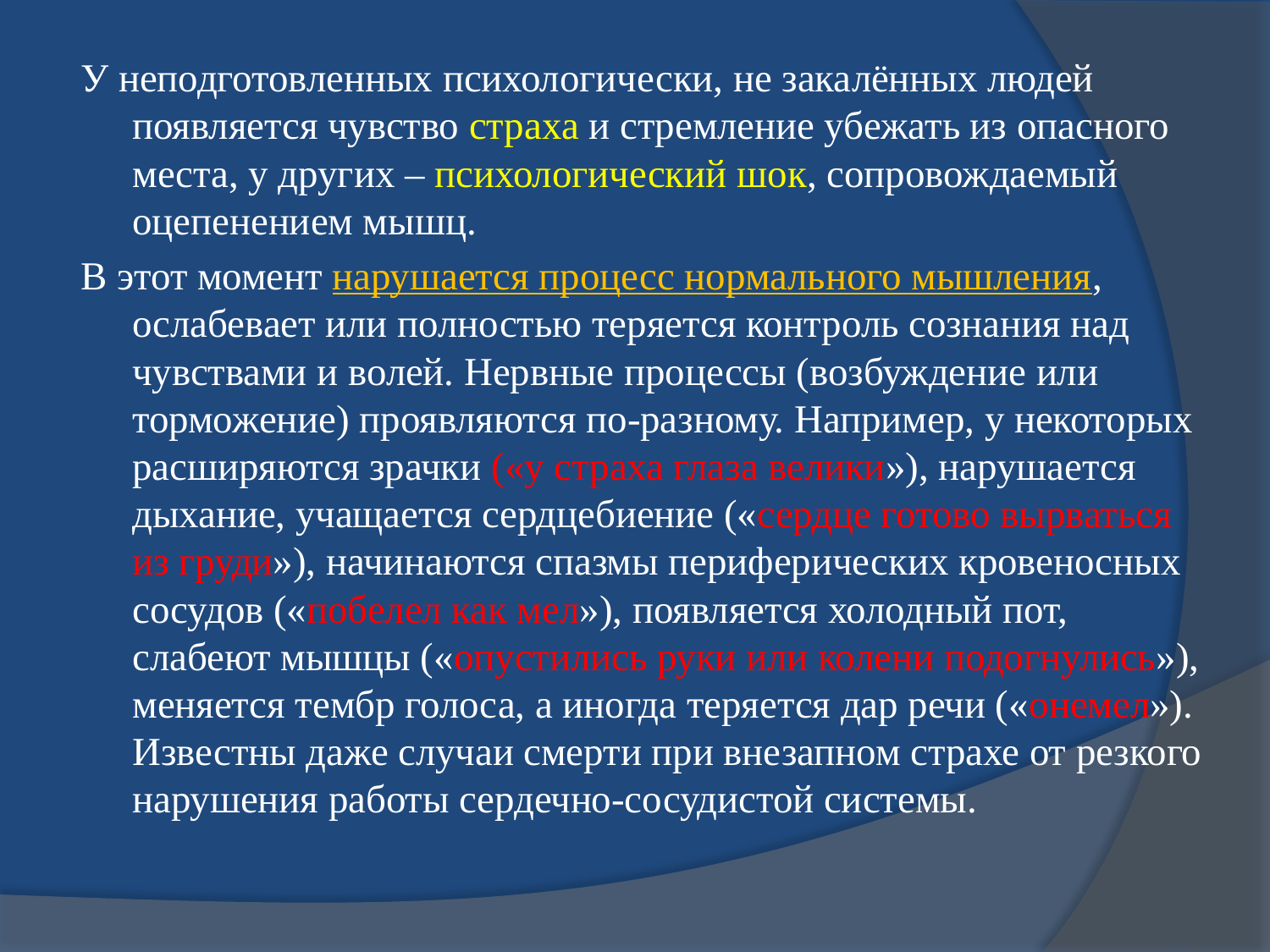

#
У неподготовленных психологически, не закалённых людей появляется чувство страха и стремление убежать из опасного места, у других – психологический шок, сопровождаемый оцепенением мышц.
В этот момент нарушается процесс нормального мышления, ослабевает или полностью теряется контроль сознания над чувствами и волей. Нервные процессы (возбуждение или торможение) проявляются по-разному. Например, у некоторых расширяются зрачки («у страха глаза велики»), нарушается дыхание, учащается сердцебиение («сердце готово вырваться из груди»), начинаются спазмы периферических кровеносных сосудов («побелел как мел»), появляется холодный пот, слабеют мышцы («опустились руки или колени подогнулись»), меняется тембр голоса, а иногда теряется дар речи («онемел»). Известны даже случаи смерти при внезапном страхе от резкого нарушения работы сердечно-сосудистой системы.